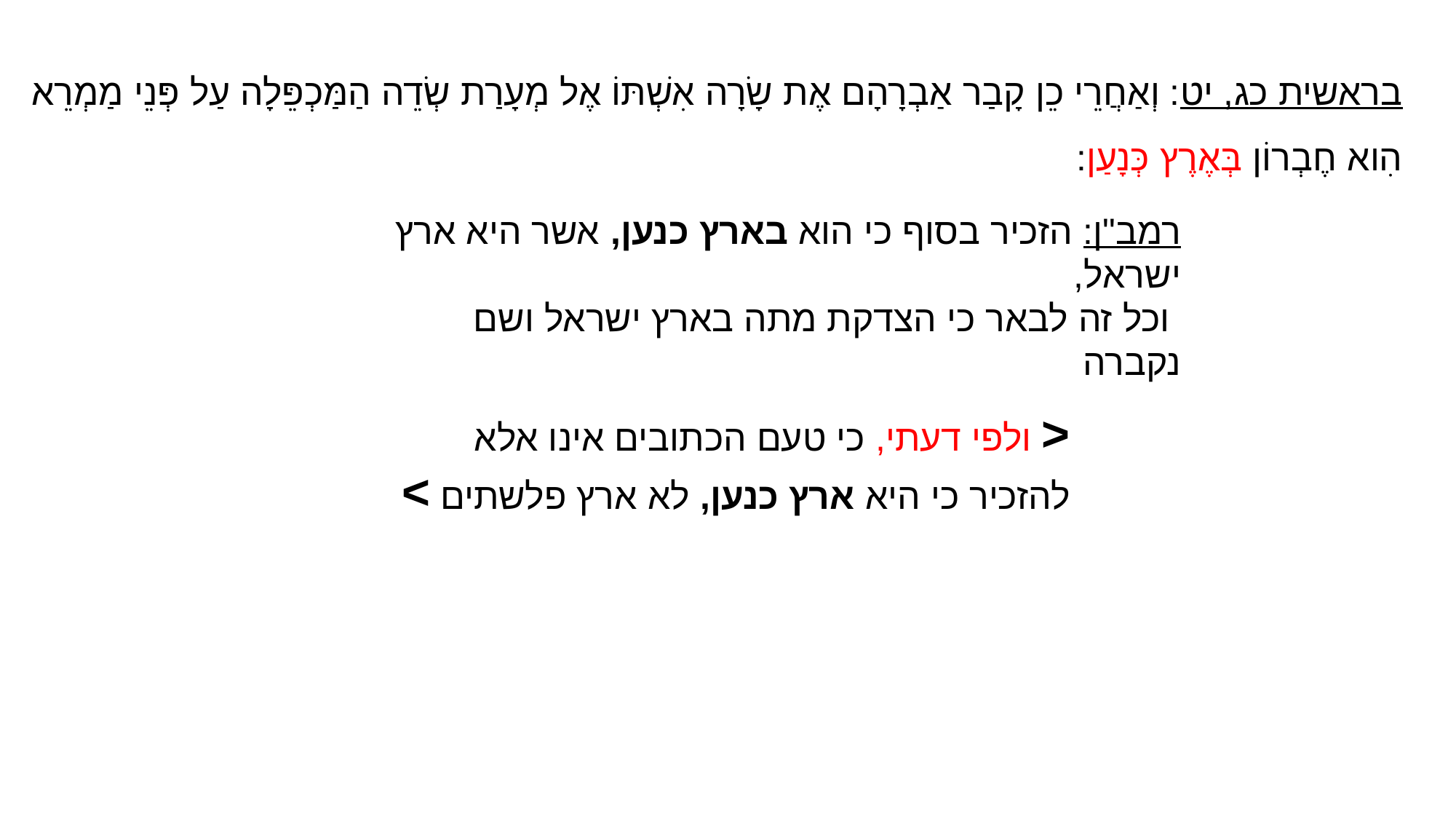

בראשית כג, יט: וְאַחֲרֵי כֵן קָבַר אַבְרָהָם אֶת שָׂרָה אִשְׁתּוֹ אֶל מְעָרַת שְׂדֵה הַמַּכְפֵּלָה עַל פְּנֵי מַמְרֵא הִוא חֶבְרוֹן בְּאֶרֶץ כְּנָעַן:
רמב"ן: הזכיר בסוף כי הוא בארץ כנען, אשר היא ארץ ישראל,
 וכל זה לבאר כי הצדקת מתה בארץ ישראל ושם נקברה
< ולפי דעתי, כי טעם הכתובים אינו אלא להזכיר כי היא ארץ כנען, לא ארץ פלשתים >